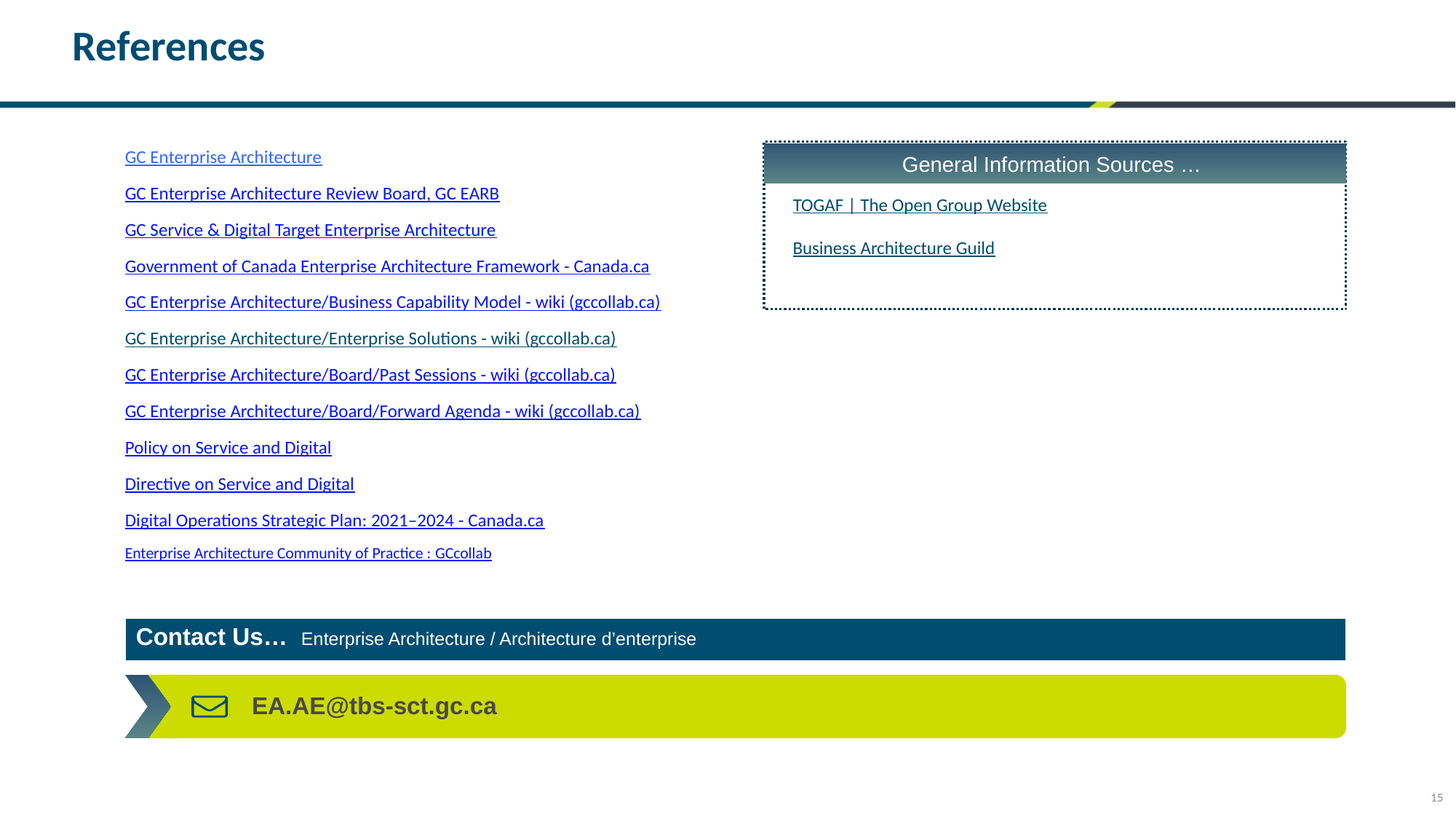

References

GC Enterprise Architecture
GC Enterprise Architecture Review Board, GC EARB
GC Service & Digital Target Enterprise Architecture
Government of Canada Enterprise Architecture Framework - Canada.ca
GC Enterprise Architecture/Business Capability Model - wiki (gccollab.ca)
GC Enterprise Architecture/Enterprise Solutions - wiki (gccollab.ca)
GC Enterprise Architecture/Board/Past Sessions - wiki (gccollab.ca)
GC Enterprise Architecture/Board/Forward Agenda - wiki (gccollab.ca)
Policy on Service and Digital
Directive on Service and Digital
Digital Operations Strategic Plan: 2021–2024 - Canada.ca
Enterprise Architecture Community of Practice : GCcollab

General Information Sources …
TOGAF | The Open Group Website
Business Architecture Guild
| Contact Us… Enterprise Architecture / Architecture d’enterprise |
| --- |

EA.AE@tbs-sct.gc.ca

15